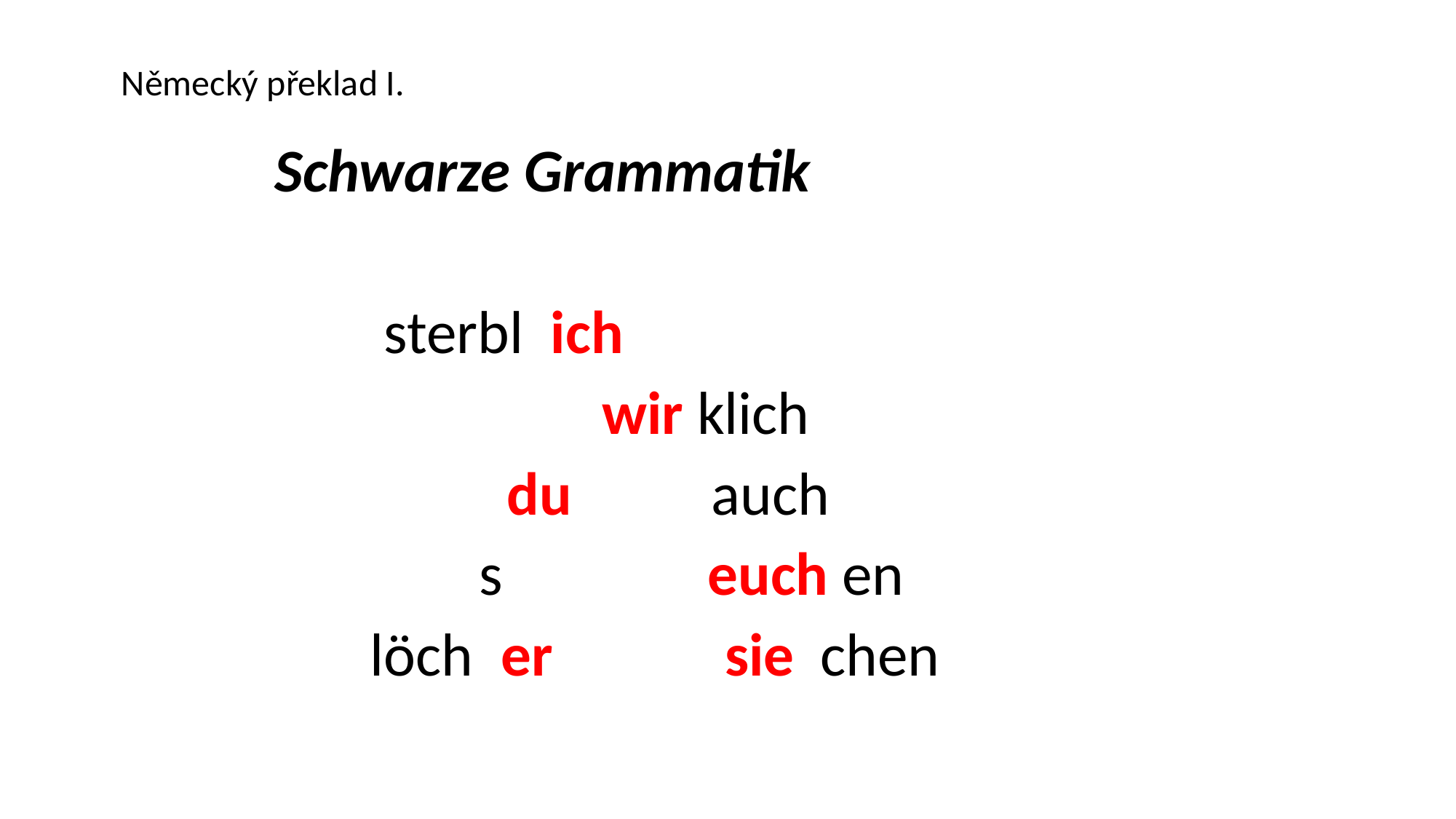

# Německý překlad I.
	Schwarze Grammatik

		sterbl  ich
        			wir klich
			 du		auch
		       s               euch en
	       löch  er    	 sie 	chen